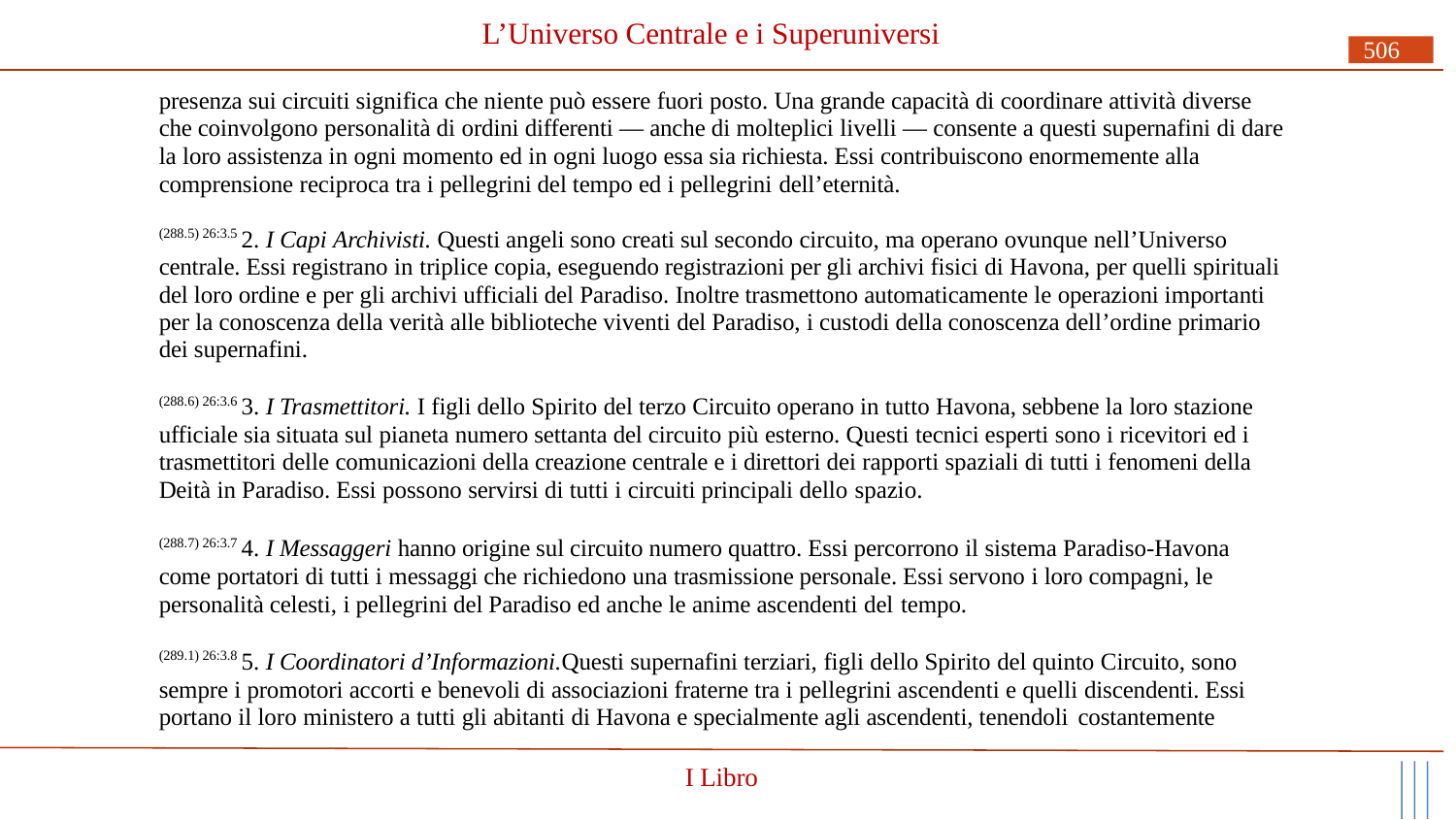

# L’Universo Centrale e i Superuniversi
506

presenza sui circuiti significa che niente può essere fuori posto. Una grande capacità di coordinare attività diverse  che coinvolgono personalità di ordini differenti — anche di molteplici livelli — consente a questi supernafini di dare  la loro assistenza in ogni momento ed in ogni luogo essa sia richiesta. Essi contribuiscono enormemente alla  comprensione reciproca tra i pellegrini del tempo ed i pellegrini dell’eternità.

(288.5) 26:3.5 2. I Capi Archivisti. Questi angeli sono creati sul secondo circuito, ma operano ovunque nell’Universo  centrale. Essi registrano in triplice copia, eseguendo registrazioni per gli archivi fisici di Havona, per quelli spirituali  del loro ordine e per gli archivi ufficiali del Paradiso. Inoltre trasmettono automaticamente le operazioni importanti  per la conoscenza della verità alle biblioteche viventi del Paradiso, i custodi della conoscenza dell’ordine primario  dei supernafini.

(288.6) 26:3.6 3. I Trasmettitori. I figli dello Spirito del terzo Circuito operano in tutto Havona, sebbene la loro stazione  ufficiale sia situata sul pianeta numero settanta del circuito più esterno. Questi tecnici esperti sono i ricevitori ed i  trasmettitori delle comunicazioni della creazione centrale e i direttori dei rapporti spaziali di tutti i fenomeni della  Deità in Paradiso. Essi possono servirsi di tutti i circuiti principali dello spazio.

(288.7) 26:3.7 4. I Messaggeri hanno origine sul circuito numero quattro. Essi percorrono il sistema Paradiso-Havona  come portatori di tutti i messaggi che richiedono una trasmissione personale. Essi servono i loro compagni, le  personalità celesti, i pellegrini del Paradiso ed anche le anime ascendenti del tempo.

(289.1) 26:3.8 5. I Coordinatori d’Informazioni.Questi supernafini terziari, figli dello Spirito del quinto Circuito, sono  sempre i promotori accorti e benevoli di associazioni fraterne tra i pellegrini ascendenti e quelli discendenti. Essi  portano il loro ministero a tutti gli abitanti di Havona e specialmente agli ascendenti, tenendoli costantemente

I Libro